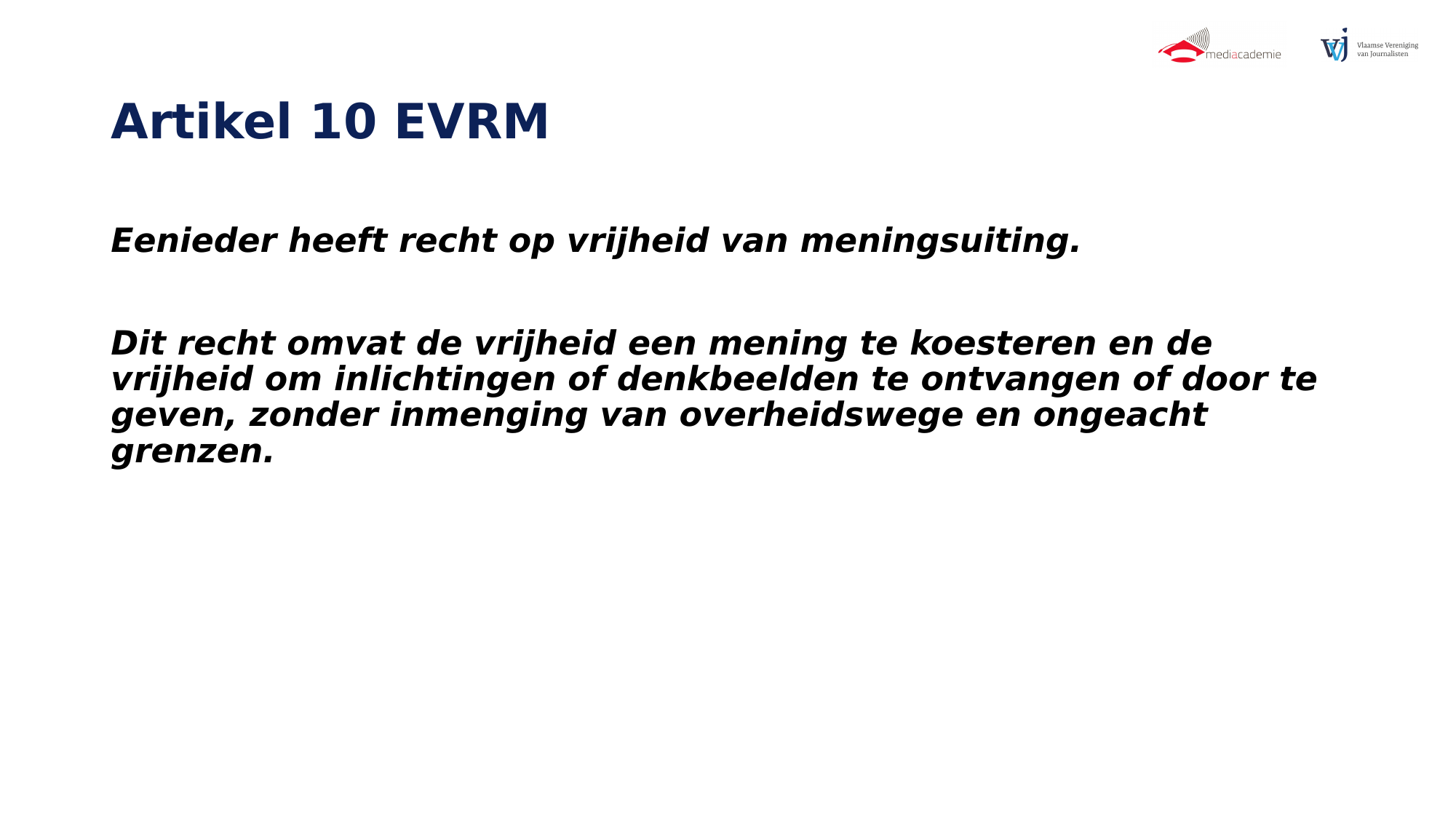

# Artikel 10 EVRM
Eenieder heeft recht op vrijheid van meningsuiting.

Dit recht omvat de vrijheid een mening te koesteren en de vrijheid om inlichtingen of denkbeelden te ontvangen of door te geven, zonder inmenging van overheidswege en ongeacht grenzen.